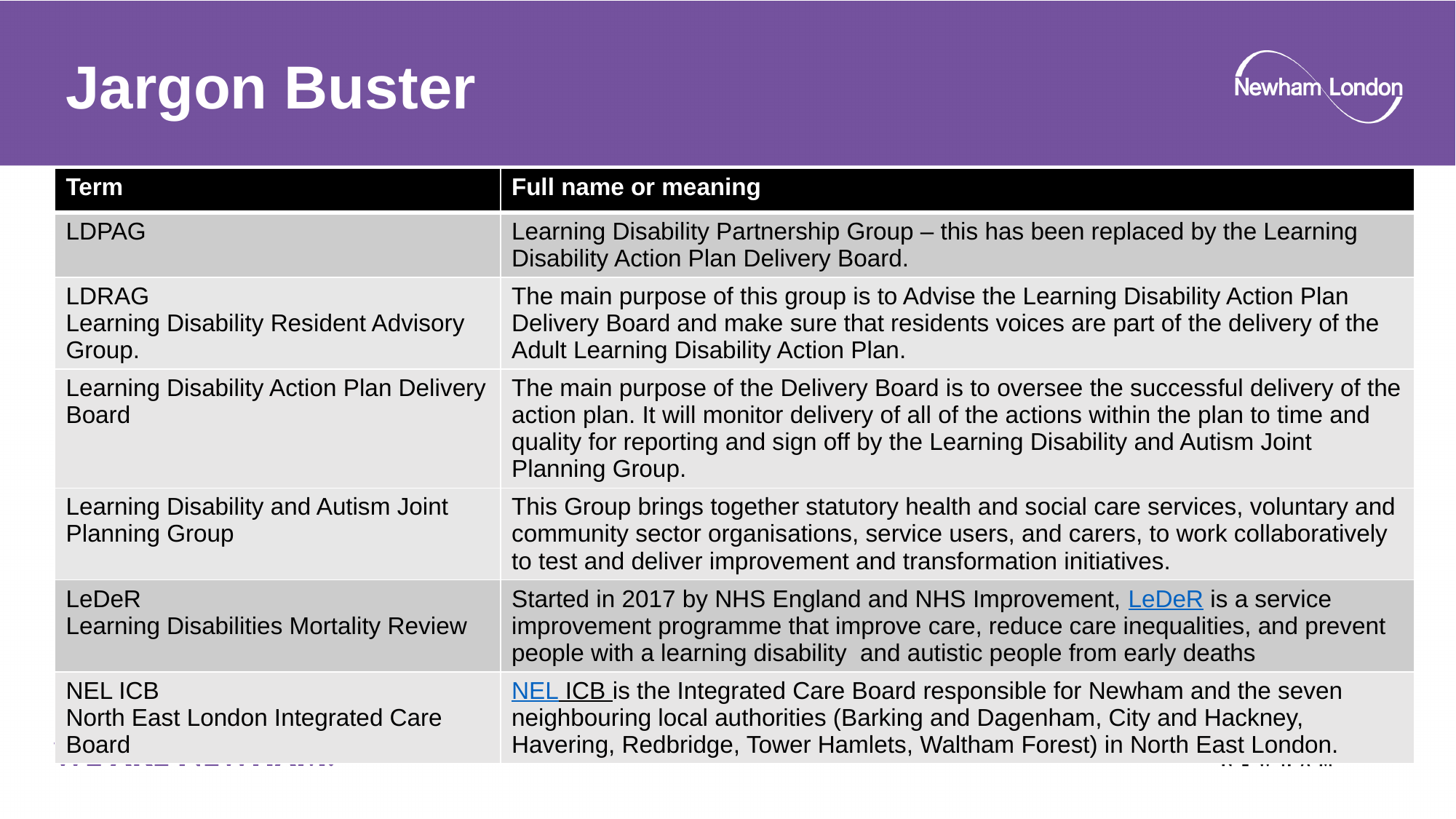

# Jargon Buster
| Term | Full name or meaning |
| --- | --- |
| LDPAG | Learning Disability Partnership Group – this has been replaced by the Learning Disability Action Plan Delivery Board. |
| LDRAG Learning Disability Resident Advisory Group. | The main purpose of this group is to Advise the Learning Disability Action Plan Delivery Board and make sure that residents voices are part of the delivery of the Adult Learning Disability Action Plan. |
| Learning Disability Action Plan Delivery Board | The main purpose of the Delivery Board is to oversee the successful delivery of the action plan. It will monitor delivery of all of the actions within the plan to time and quality for reporting and sign off by the Learning Disability and Autism Joint Planning Group. |
| Learning Disability and Autism Joint Planning Group | This Group brings together statutory health and social care services, voluntary and community sector organisations, service users, and carers, to work collaboratively to test and deliver improvement and transformation initiatives. |
| LeDeR Learning Disabilities Mortality Review | Started in 2017 by NHS England and NHS Improvement, LeDeR is a service improvement programme that improve care, reduce care inequalities, and prevent people with a learning disability and autistic people from early deaths |
| NEL ICB North East London Integrated Care Board | NEL ICB is the Integrated Care Board responsible for Newham and the seven neighbouring local authorities (Barking and Dagenham, City and Hackney, Havering, Redbridge, Tower Hamlets, Waltham Forest) in North East London. |